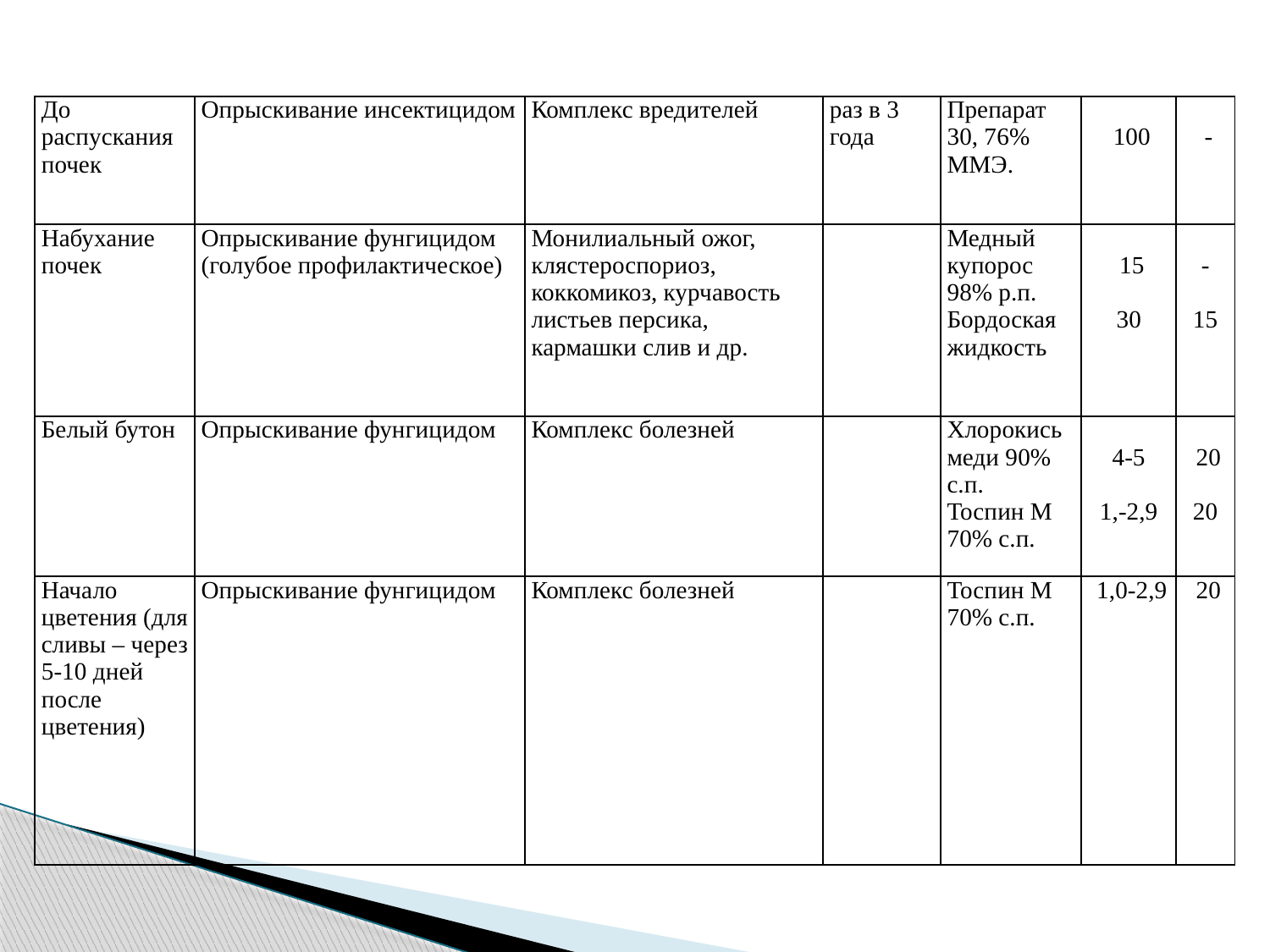

| До распускания почек | Опрыскивание инсектицидом | Комплекс вредителей | раз в 3 года | Препарат 30, 76% ММЭ. | 100 | - |
| --- | --- | --- | --- | --- | --- | --- |
| Набухание почек | Опрыскивание фунгицидом (голубое профилактическое) | Монилиальный ожог, клястероспориоз, коккомикоз, курчавость листьев персика, кармашки слив и др. |  | Медный купорос 98% р.п. Бордоская жидкость | 15   30 | -   15 |
| Белый бутон | Опрыскивание фунгицидом | Комплекс болезней |  | Хлорокись меди 90% с.п. Тоспин М 70% с.п. | 4-5   1,-2,9 | 20   20 |
| Начало цветения (для сливы – через 5-10 дней после цветения) | Опрыскивание фунгицидом | Комплекс болезней |  | Тоспин М 70% с.п. | 1,0-2,9 | 20 |